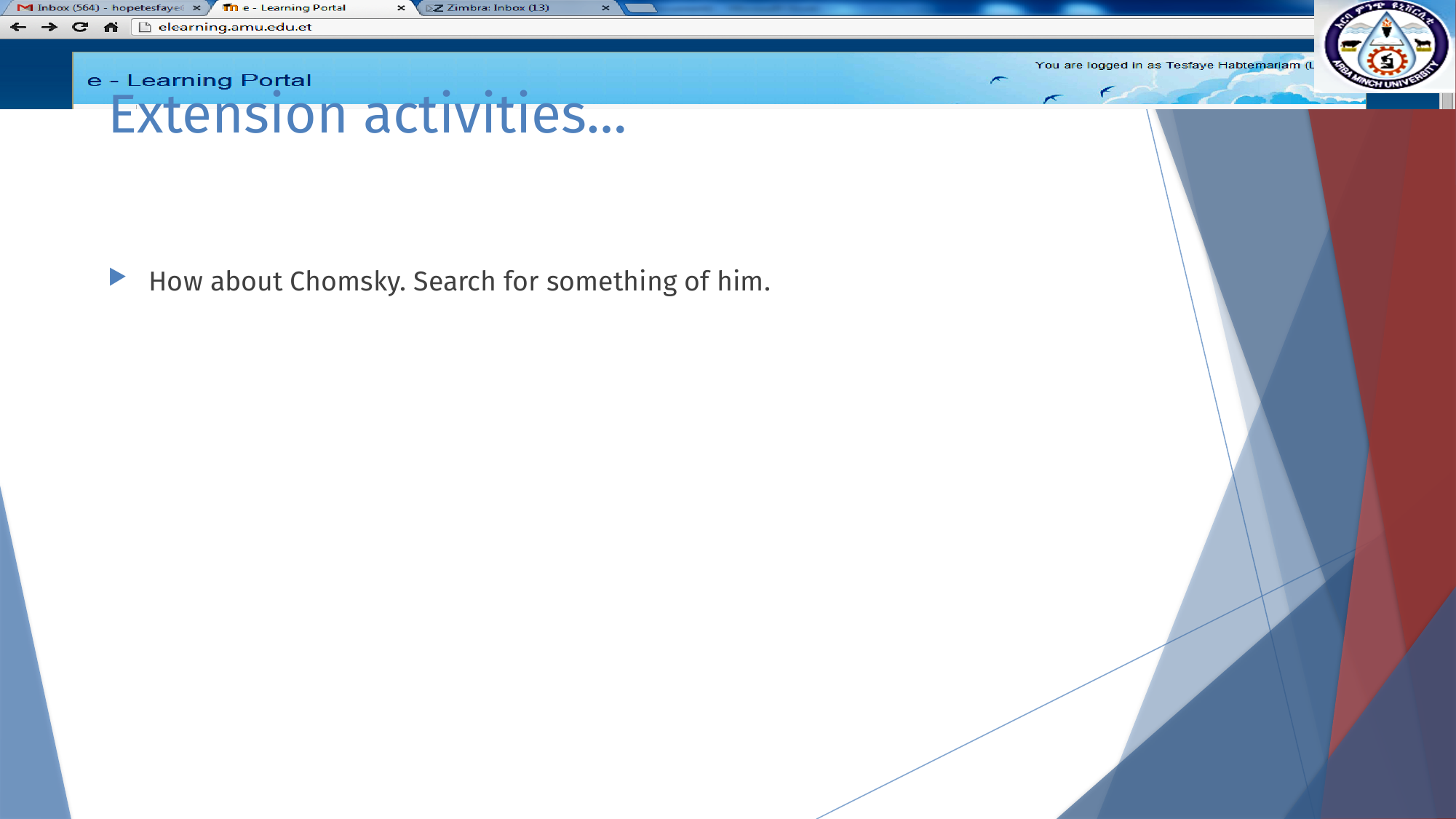

# Extension activities…
How about Chomsky. Search for something of him.